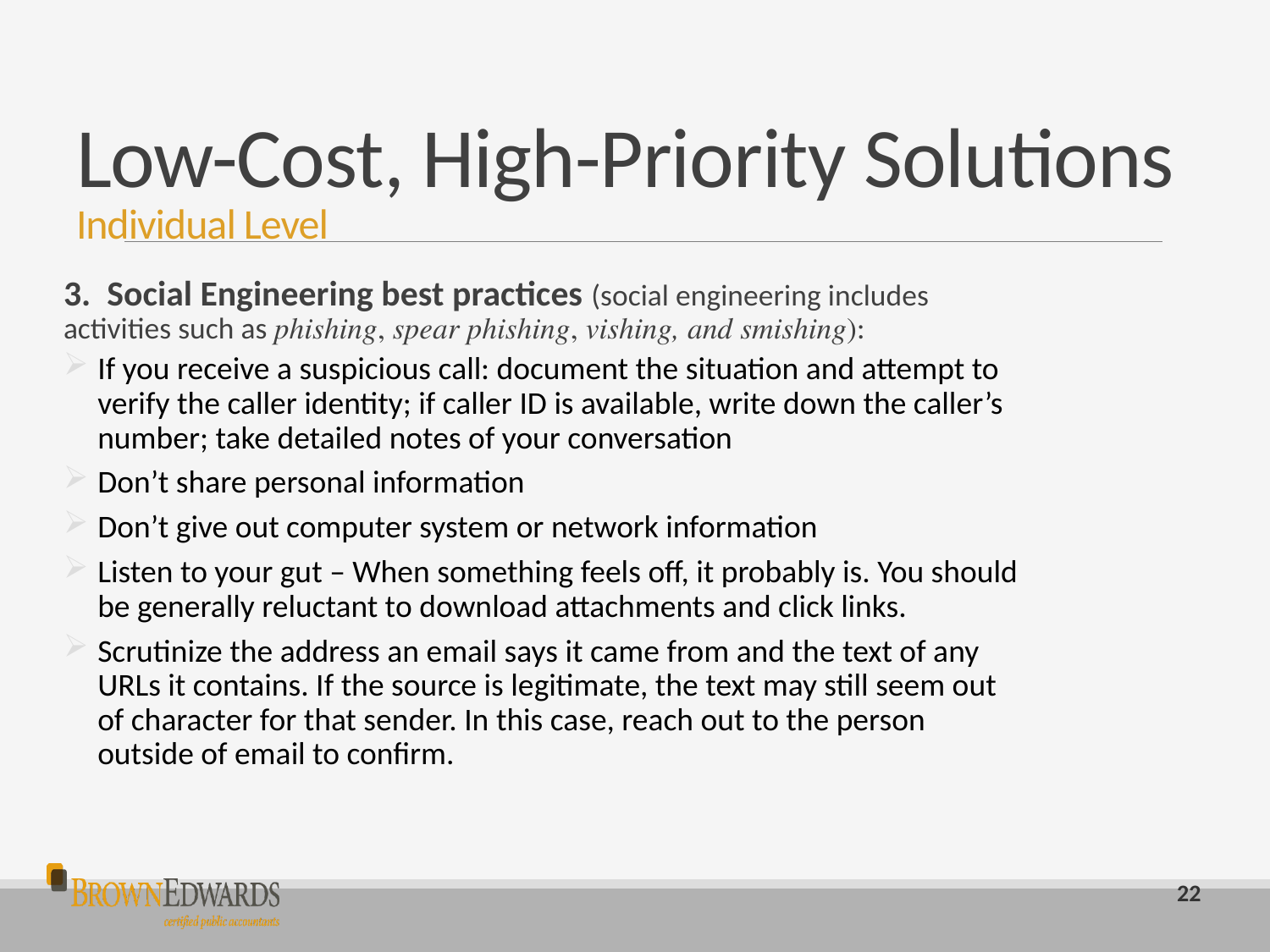

# Low-Cost, High-Priority Solutions Individual Level
3.  Social Engineering best practices (social engineering includes activities such as phishing, spear phishing, vishing, and smishing):
If you receive a suspicious call: document the situation and attempt to verify the caller identity; if caller ID is available, write down the caller’s number; take detailed notes of your conversation
Don’t share personal information
Don’t give out computer system or network information
Listen to your gut – When something feels off, it probably is. You should be generally reluctant to download attachments and click links.
Scrutinize the address an email says it came from and the text of any URLs it contains. If the source is legitimate, the text may still seem out of character for that sender. In this case, reach out to the person outside of email to confirm.